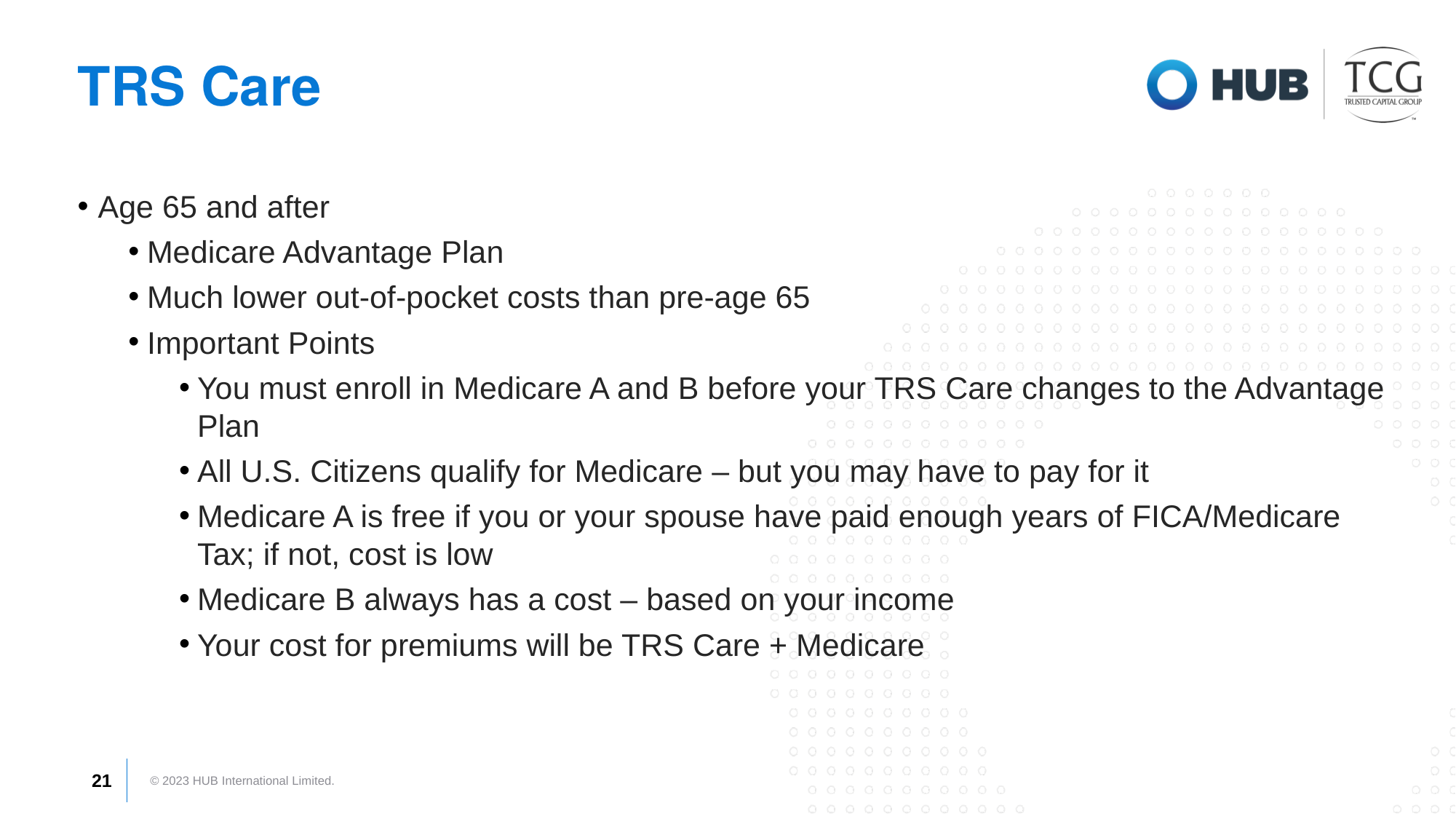

# TRS Care
Age 65 and after
Medicare Advantage Plan
Much lower out-of-pocket costs than pre-age 65
Important Points
You must enroll in Medicare A and B before your TRS Care changes to the Advantage Plan
All U.S. Citizens qualify for Medicare – but you may have to pay for it
Medicare A is free if you or your spouse have paid enough years of FICA/Medicare Tax; if not, cost is low
Medicare B always has a cost – based on your income
Your cost for premiums will be TRS Care + Medicare